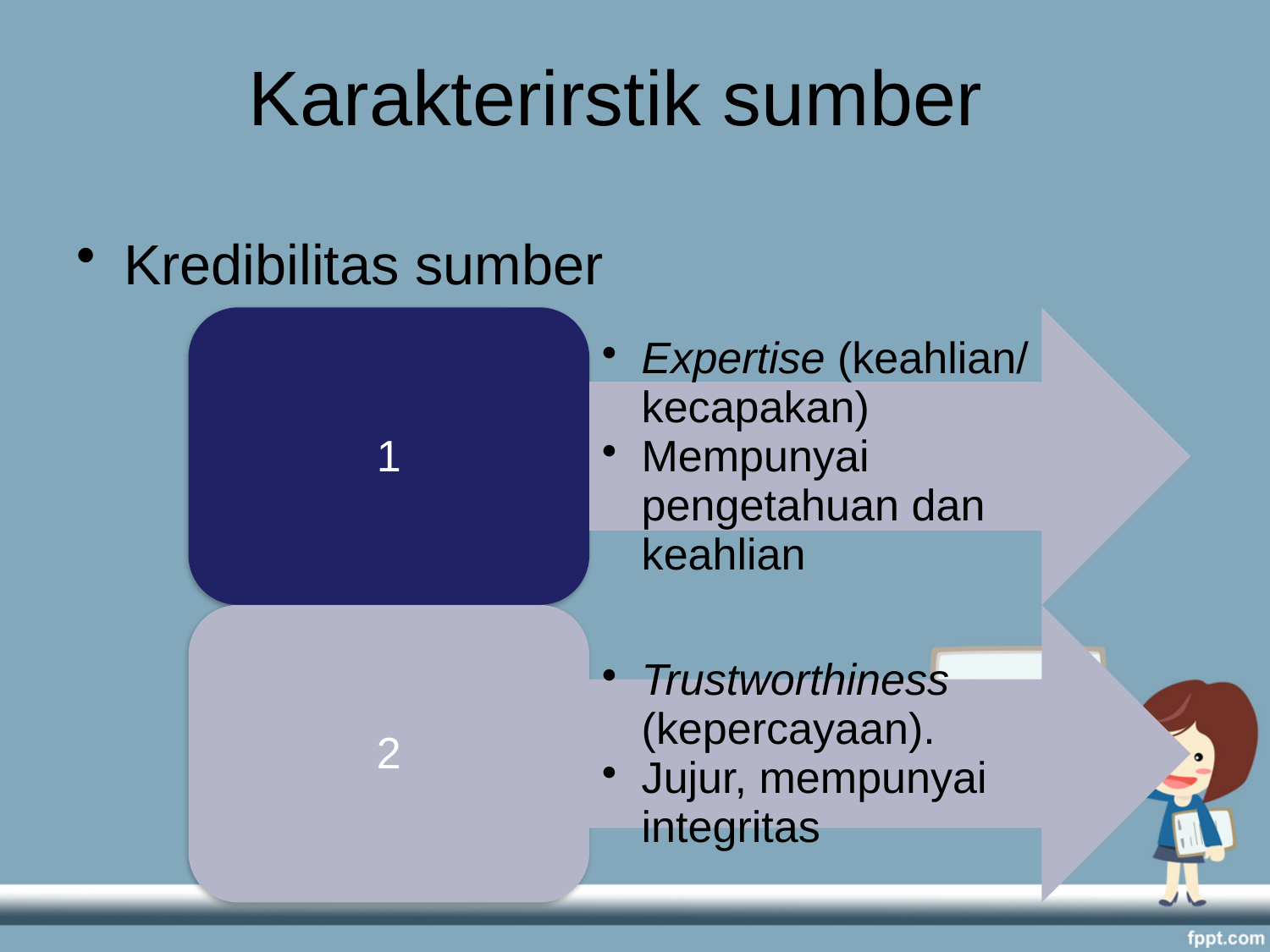

# Karakterirstik sumber
Kredibilitas sumber

1
Expertise (keahlian/ kecapakan)
2
Trustworthiness (kepercayaan).
Jujur, mempunyai integritas
Mempunyai pengetahuan dan keahlian